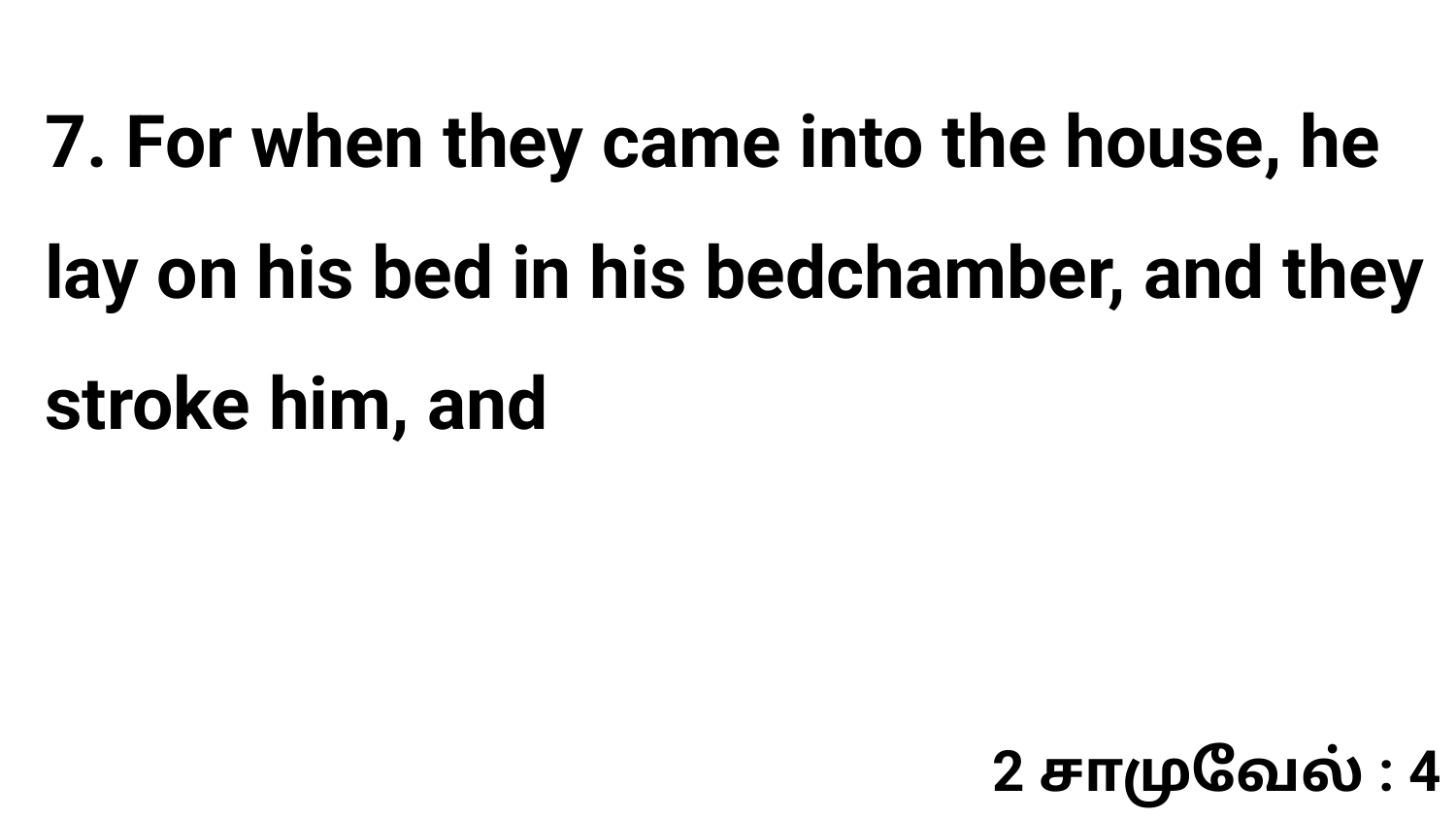

7. For when they came into the house, he lay on his bed in his bedchamber, and they stroke him, and
2 சாமுவேல் : 4